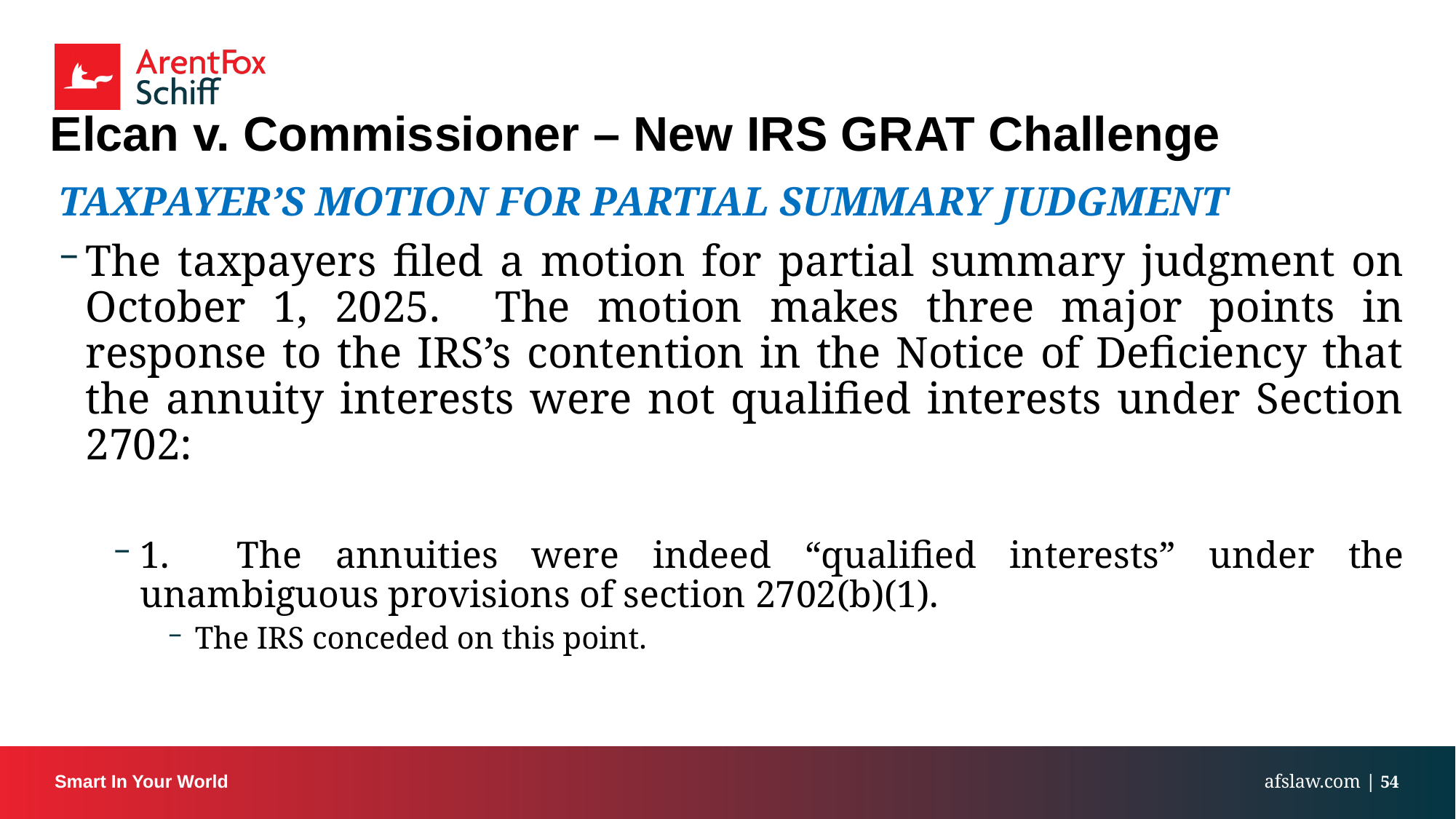

# Elcan v. Commissioner – New IRS GRAT Challenge
TAXPAYER’S MOTION FOR PARTIAL SUMMARY JUDGMENT
The taxpayers filed a motion for partial summary judgment on October 1, 2025.  The motion makes three major points in response to the IRS’s contention in the Notice of Deficiency that the annuity interests were not qualified interests under Section 2702:

1.  The annuities were indeed “qualified interests” under the unambiguous provisions of section 2702(b)(1).
The IRS conceded on this point.